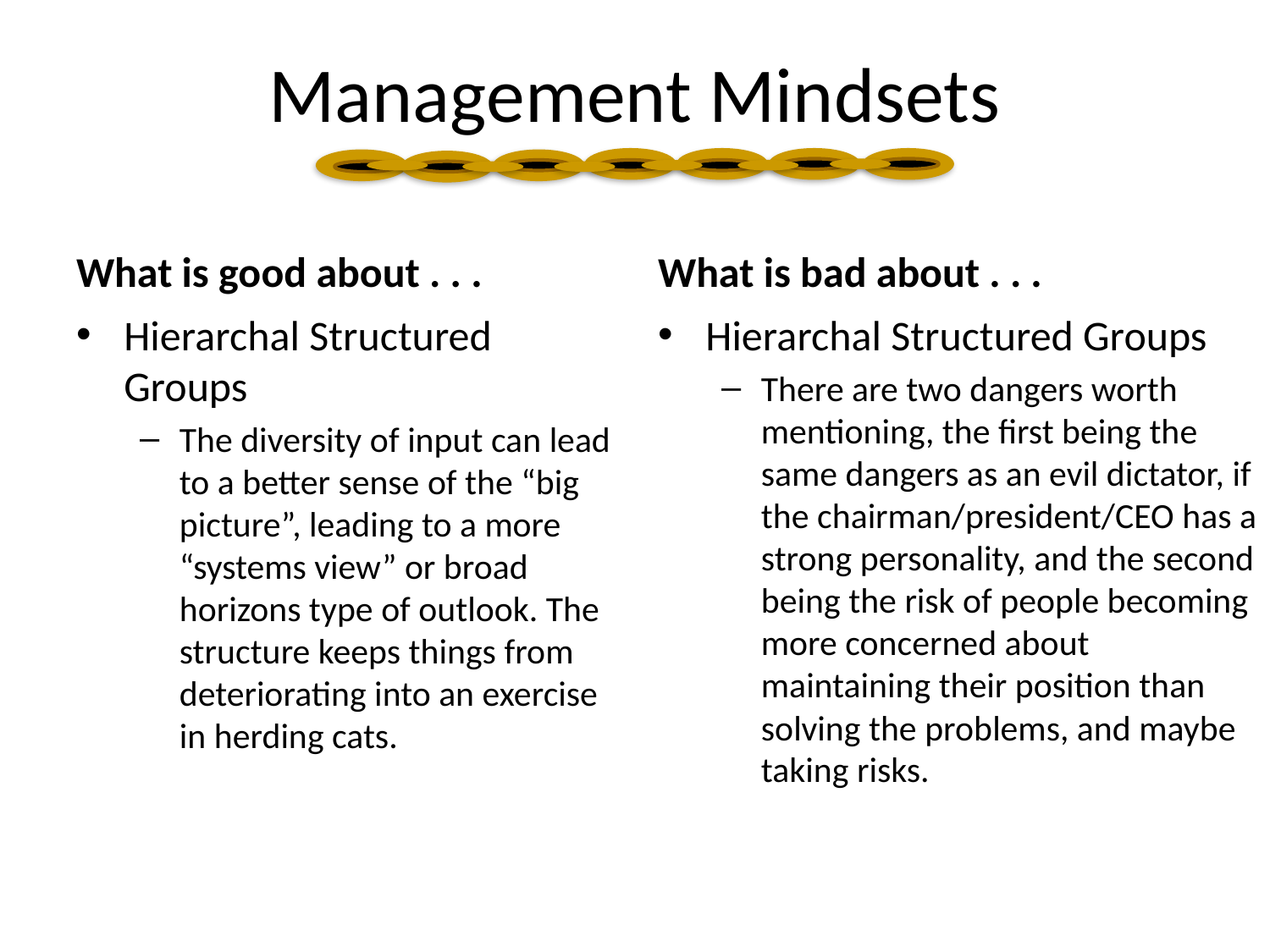

Management Mindsets

What is good about . . .
What is bad about . . .
Hierarchal Structured Groups
The diversity of input can lead to a better sense of the “big picture”, leading to a more “systems view” or broad horizons type of outlook. The structure keeps things from deteriorating into an exercise in herding cats.
Hierarchal Structured Groups
There are two dangers worth mentioning, the first being the same dangers as an evil dictator, if the chairman/president/CEO has a strong personality, and the second being the risk of people becoming more concerned about maintaining their position than solving the problems, and maybe taking risks.